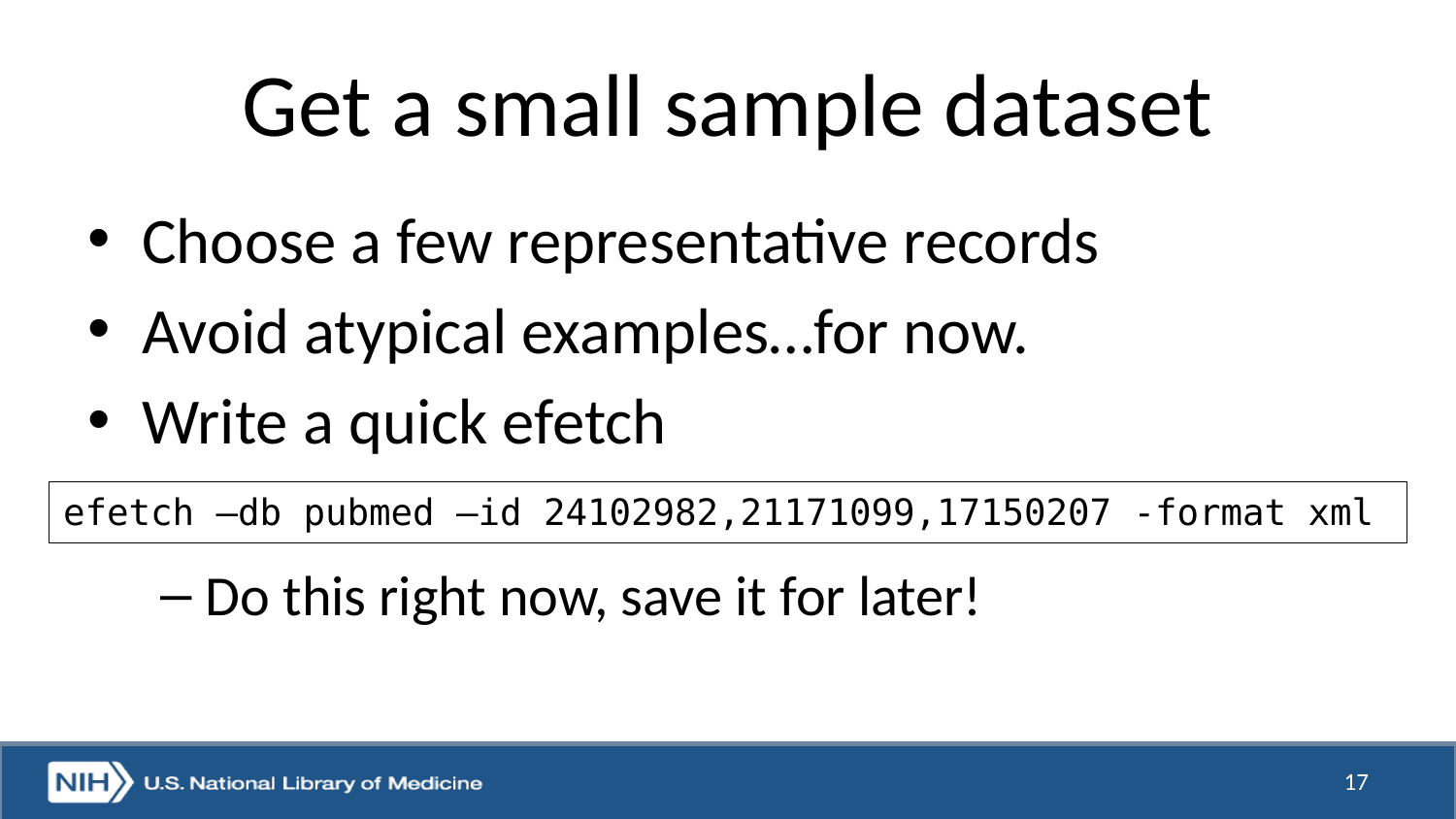

# Get a small sample dataset
Choose a few representative records
Avoid atypical examples…for now.
Write a quick efetch

Do this right now, save it for later!
efetch –db pubmed –id 24102982,21171099,17150207 -format xml
17